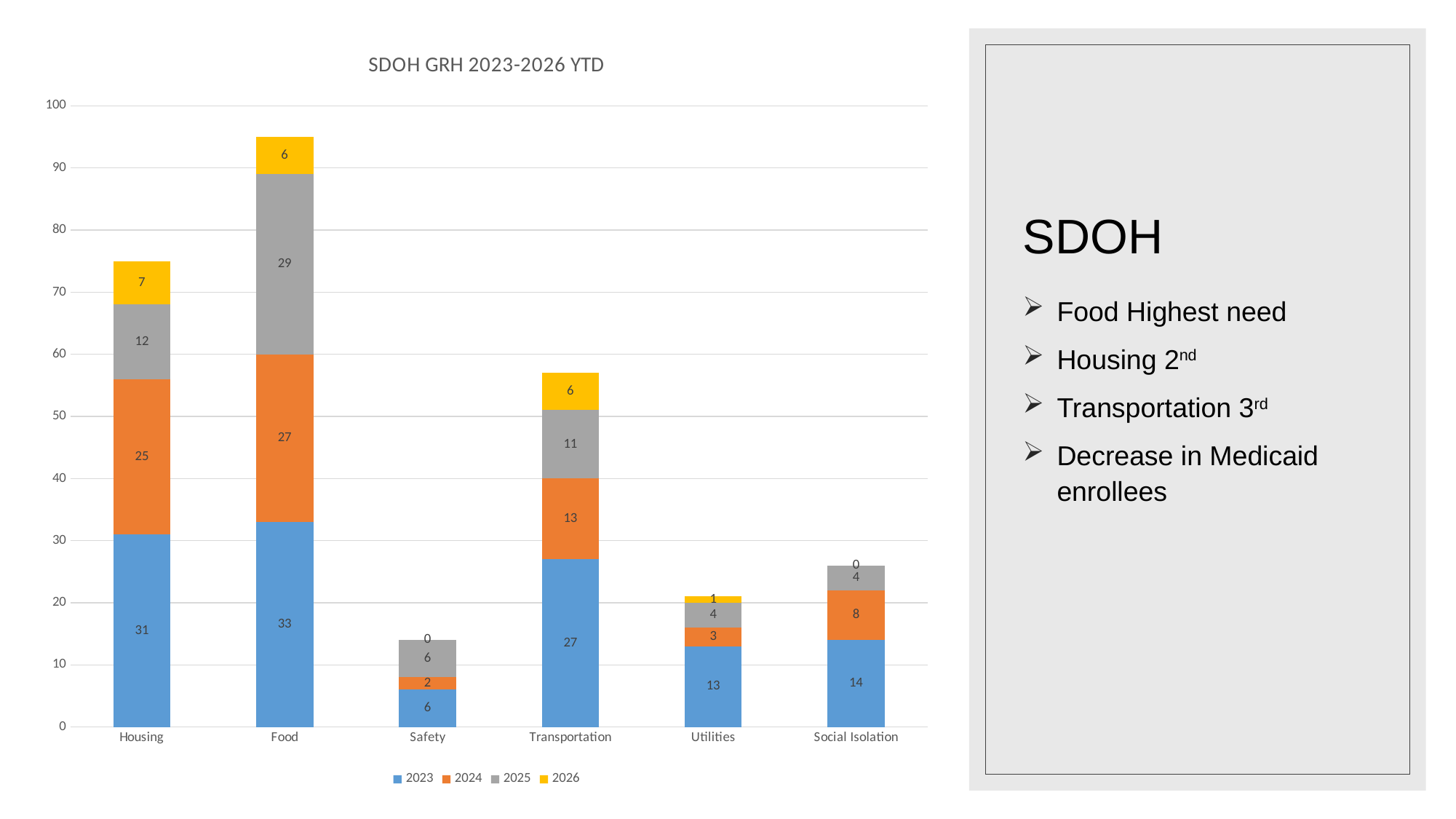

### Chart: SDOH GRH 2023-2026 YTD

| Category | 2023 | 2024 | 2025 | 2026 |
|---|---|---|---|---|
| Housing | 31.0 | 25.0 | 12.0 | 7.0 |
| Food | 33.0 | 27.0 | 29.0 | 6.0 |
| Safety | 6.0 | 2.0 | 6.0 | 0.0 |
| Transportation | 27.0 | 13.0 | 11.0 | 6.0 |
| Utilities | 13.0 | 3.0 | 4.0 | 1.0 |
| Social Isolation | 14.0 | 8.0 | 4.0 | 0.0 |
# SDOH
Food Highest need
Housing 2nd
Transportation 3rd
Decrease in Medicaid enrollees